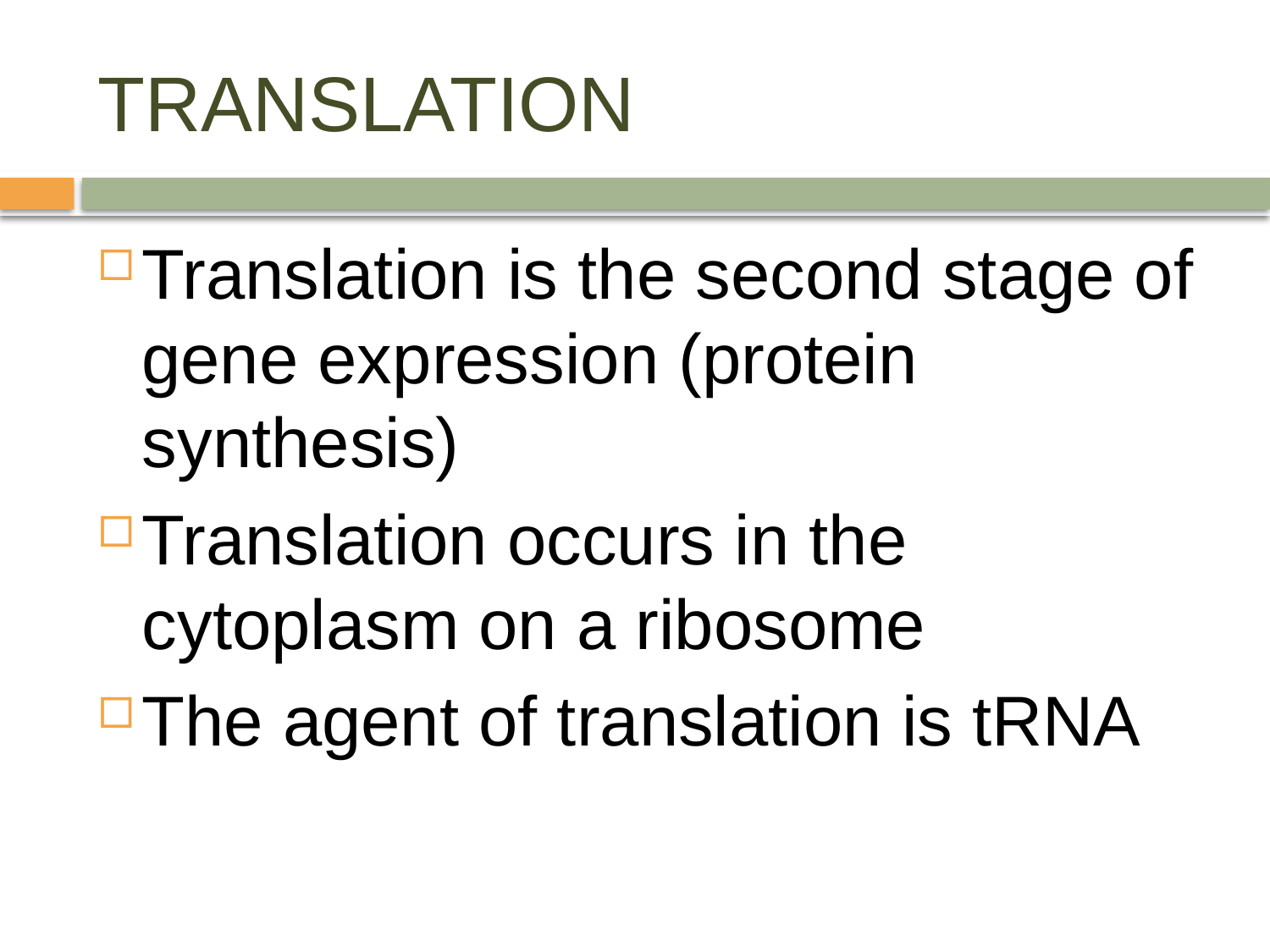

# TRANSLATION
Translation is the second stage of gene expression (protein synthesis)
Translation occurs in the cytoplasm on a ribosome
The agent of translation is tRNA